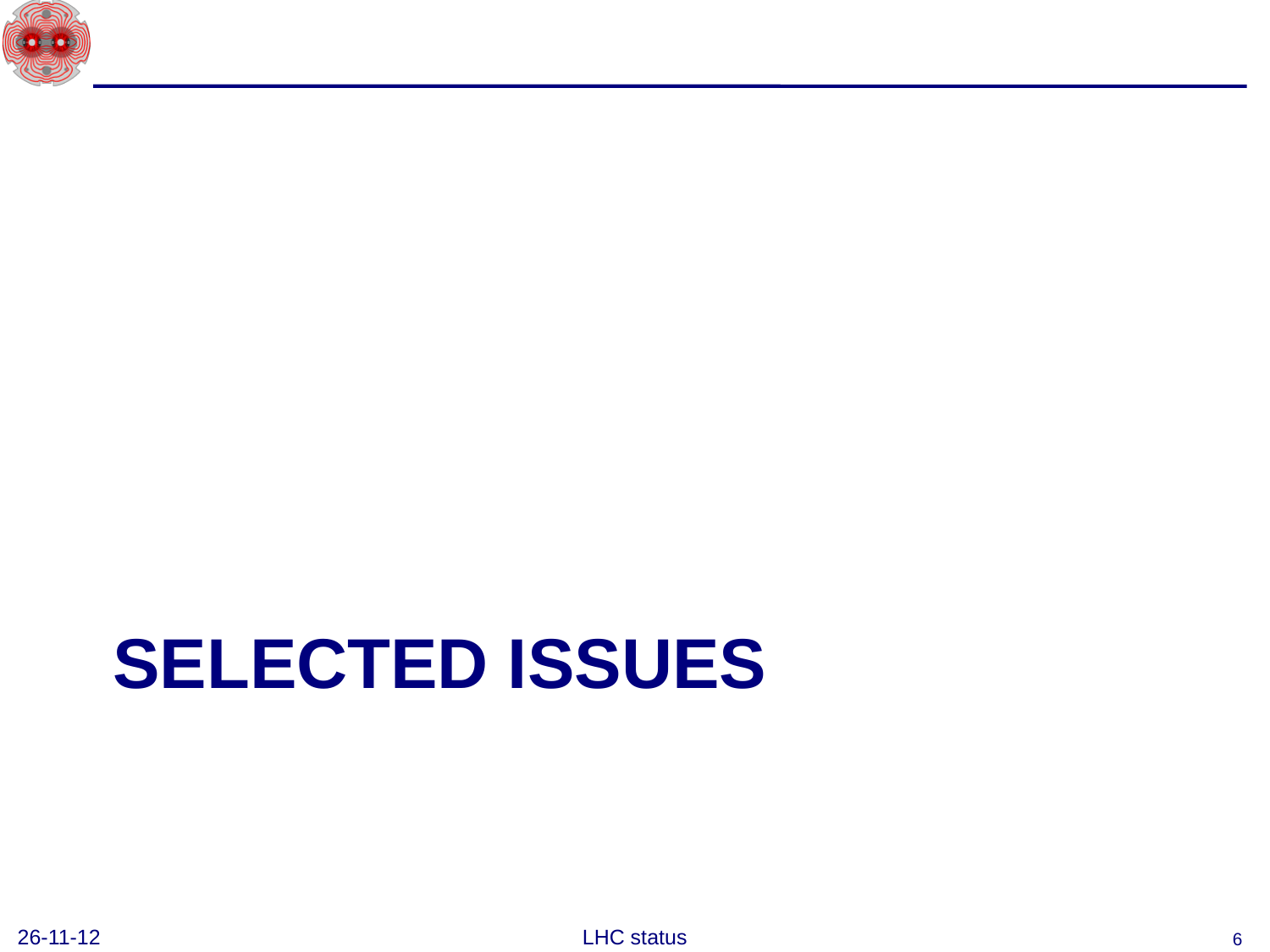

# SELECTED ISSUES
26-11-12
LHC status
6